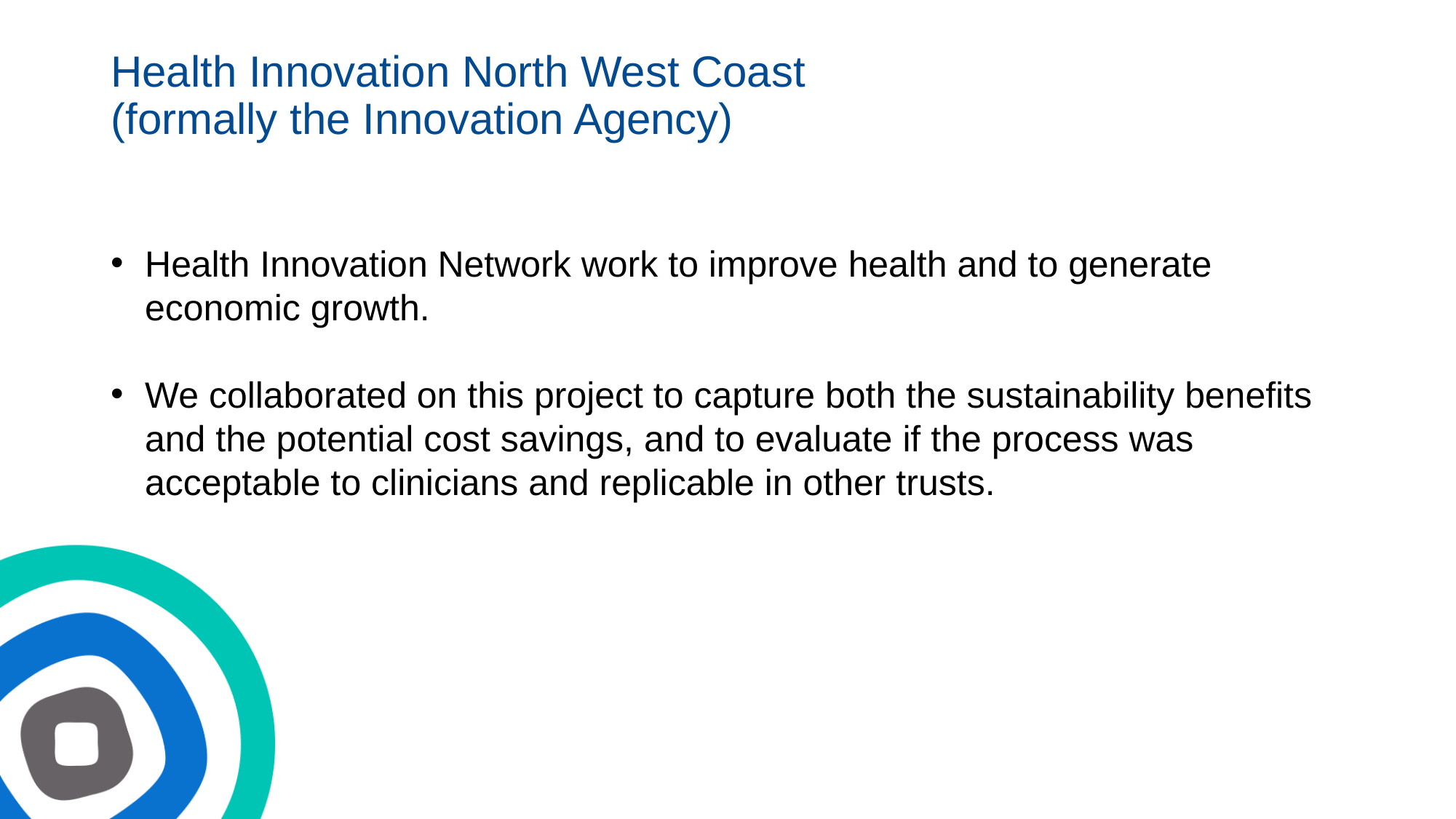

# Health Innovation North West Coast (formally the Innovation Agency)

Health Innovation Network work to improve health and to generate economic growth.

We collaborated on this project to capture both the sustainability benefits and the potential cost savings, and to evaluate if the process was acceptable to clinicians and replicable in other trusts.